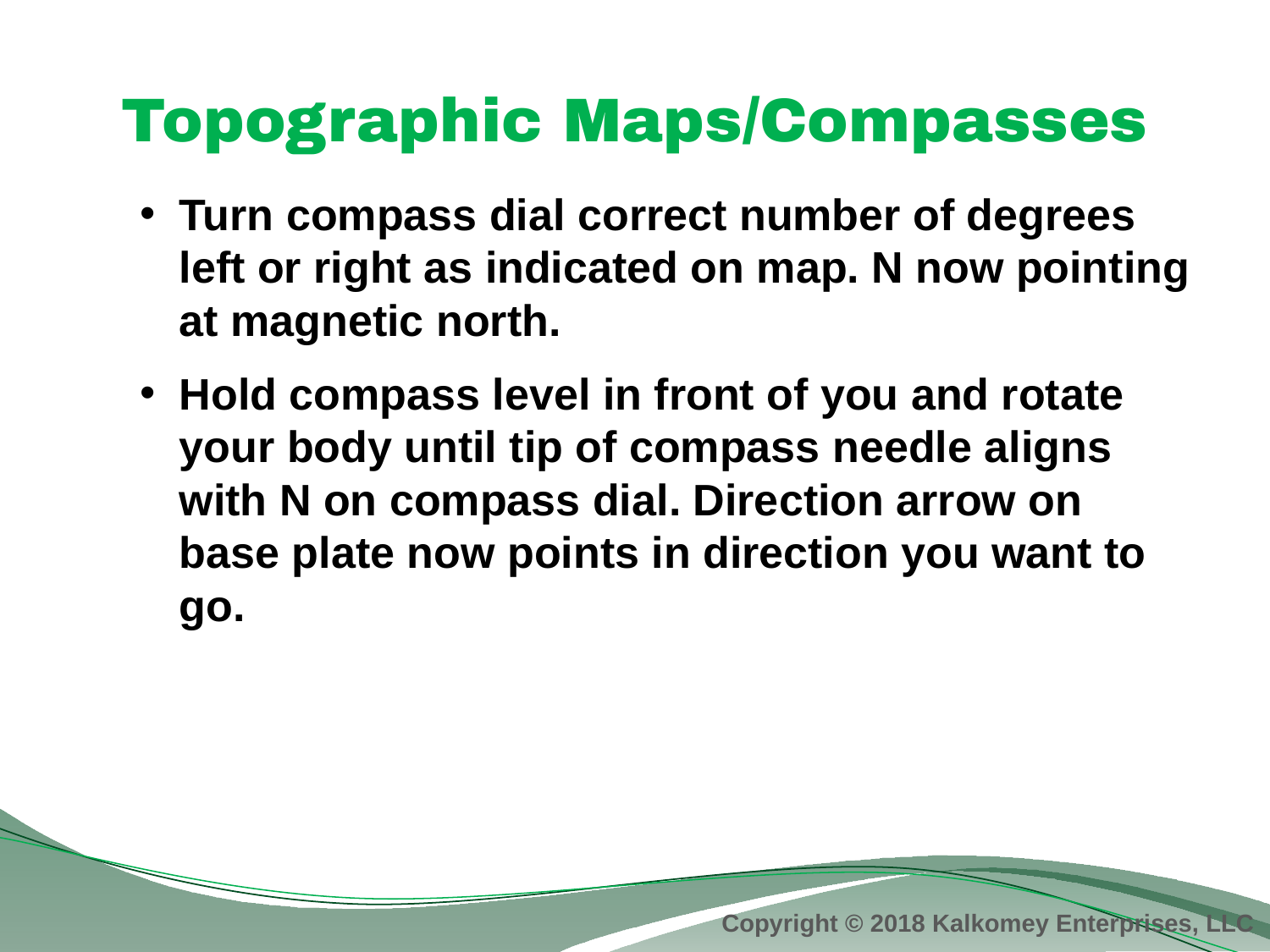

# Topographic Maps/Compasses
Turn compass dial correct number of degrees left or right as indicated on map. N now pointing at magnetic north.
Hold compass level in front of you and rotate your body until tip of compass needle aligns with N on compass dial. Direction arrow on base plate now points in direction you want to go.